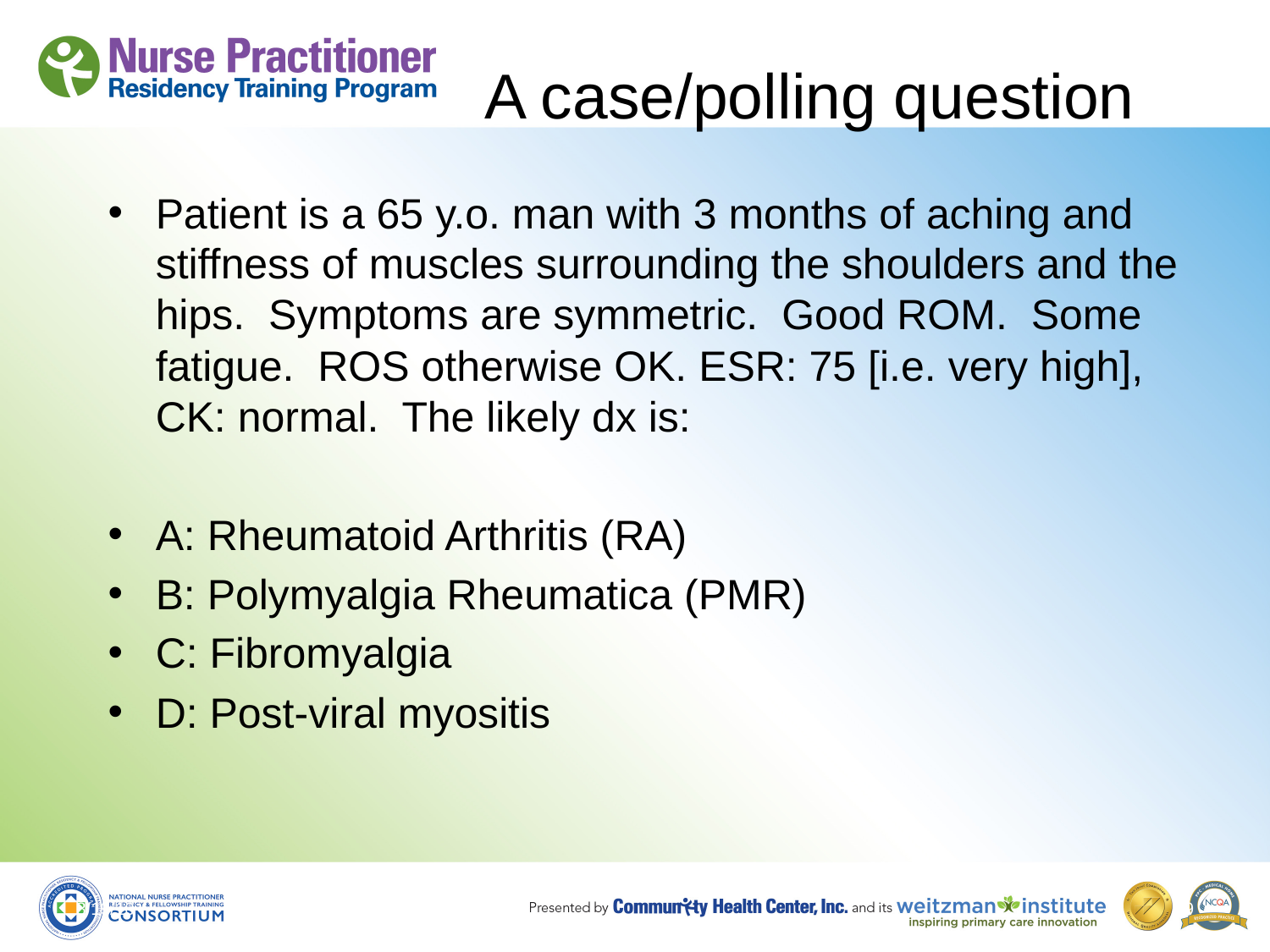

# A case/polling question
Patient is a 65 y.o. man with 3 months of aching and stiffness of muscles surrounding the shoulders and the hips.  Symptoms are symmetric.  Good ROM.  Some fatigue.  ROS otherwise OK. ESR: 75 [i.e. very high], CK: normal.  The likely dx is:

A: Rheumatoid Arthritis (RA)
B: Polymyalgia Rheumatica (PMR)
C: Fibromyalgia
D: Post-viral myositis
8/19/10
89